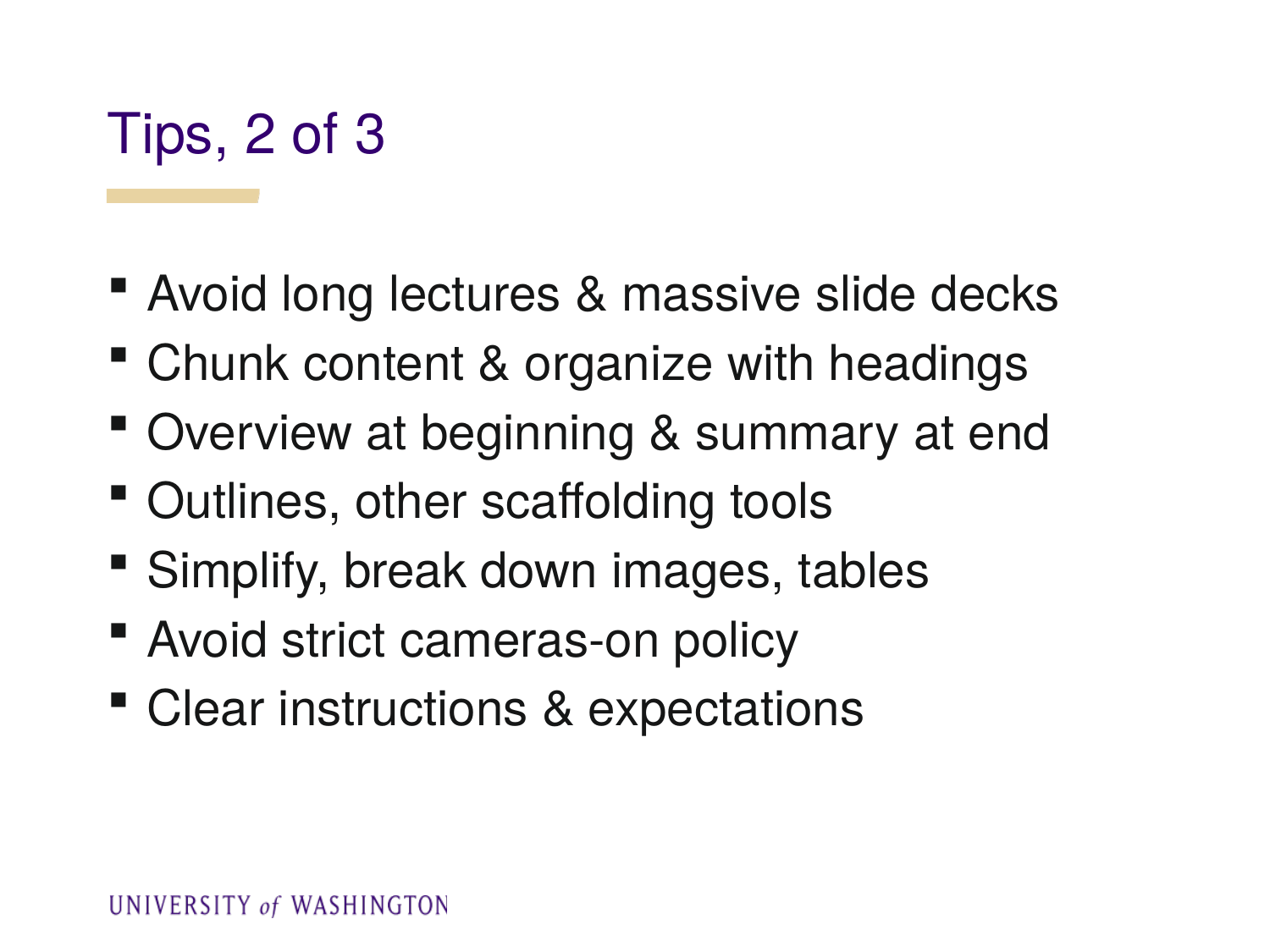

# Tips, 2 of 3

Avoid long lectures & massive slide decks
Chunk content & organize with headings
Overview at beginning & summary at end
Outlines, other scaffolding tools
Simplify, break down images, tables
Avoid strict cameras-on policy
Clear instructions & expectations